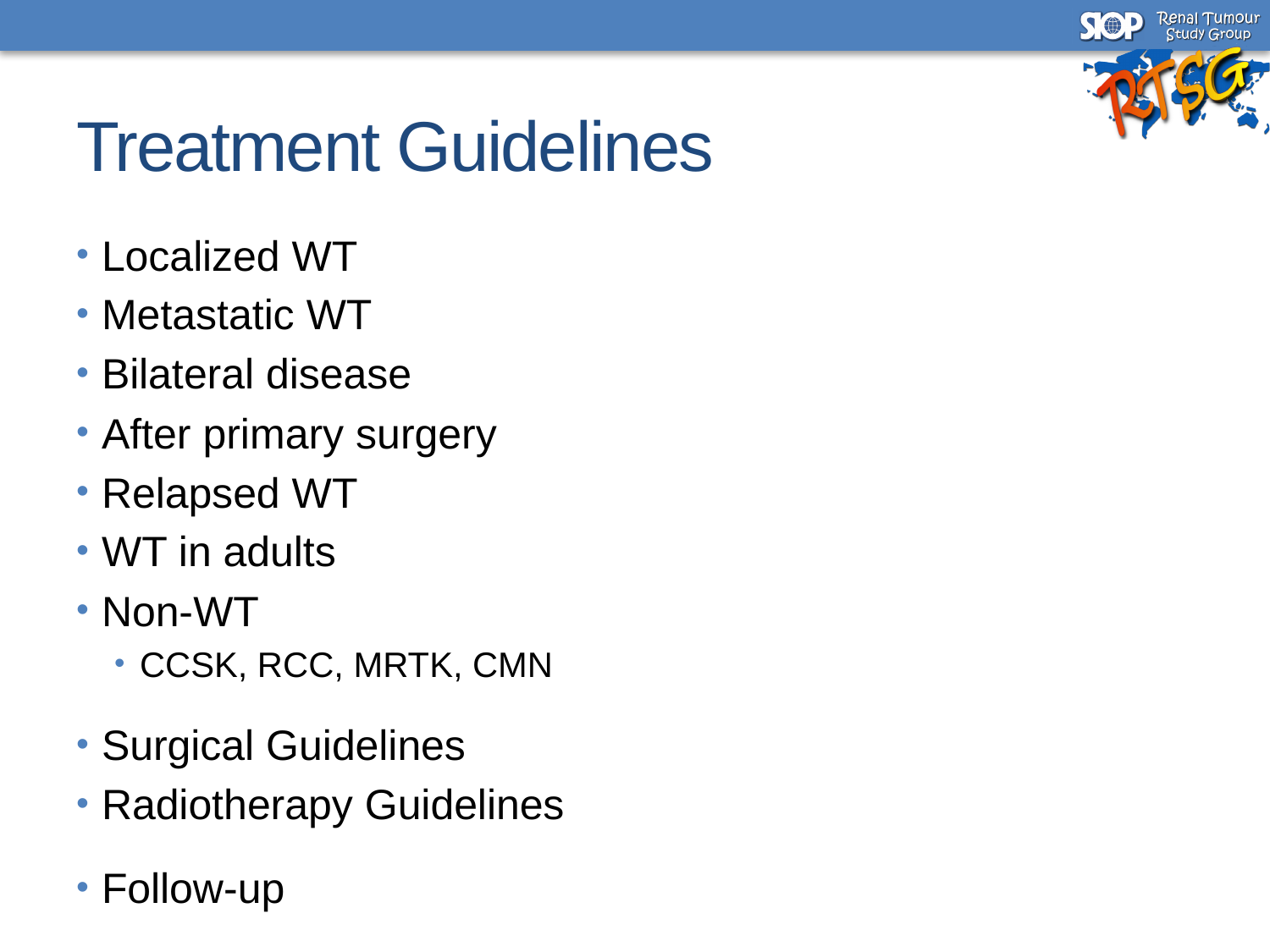

# Treatment Guidelines
Localized WT
Metastatic WT
Bilateral disease
After primary surgery
Relapsed WT
WT in adults
Non-WT
CCSK, RCC, MRTK, CMN

Surgical Guidelines
Radiotherapy Guidelines

Follow-up